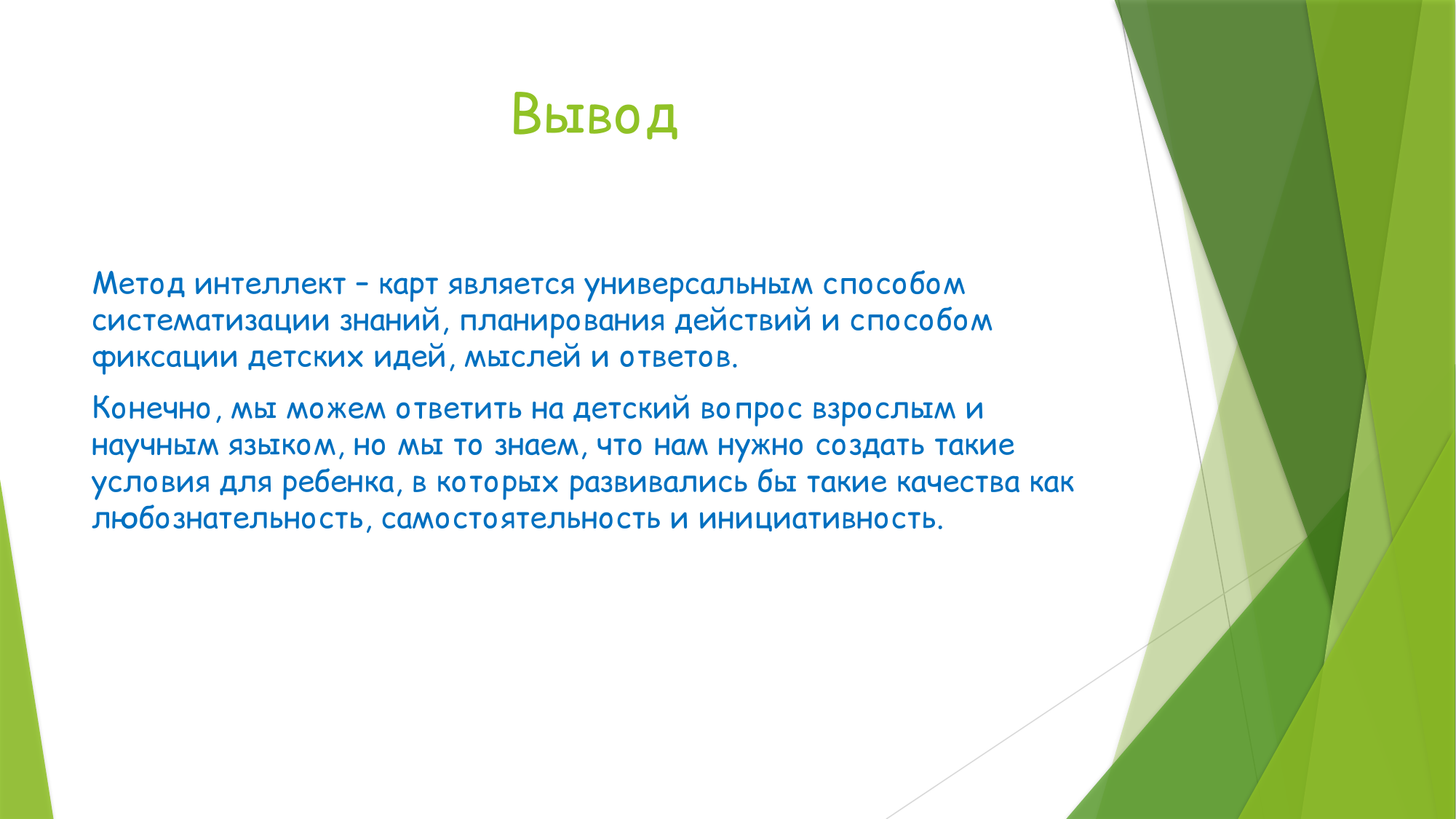

# Вывод
Метод интеллект – карт является универсальным способом систематизации знаний, планирования действий и способом фиксации детских идей, мыслей и ответов.
Конечно, мы можем ответить на детский вопрос взрослым и научным языком, но мы то знаем, что нам нужно создать такие условия для ребенка, в которых развивались бы такие качества как любознательность, самостоятельность и инициативность.